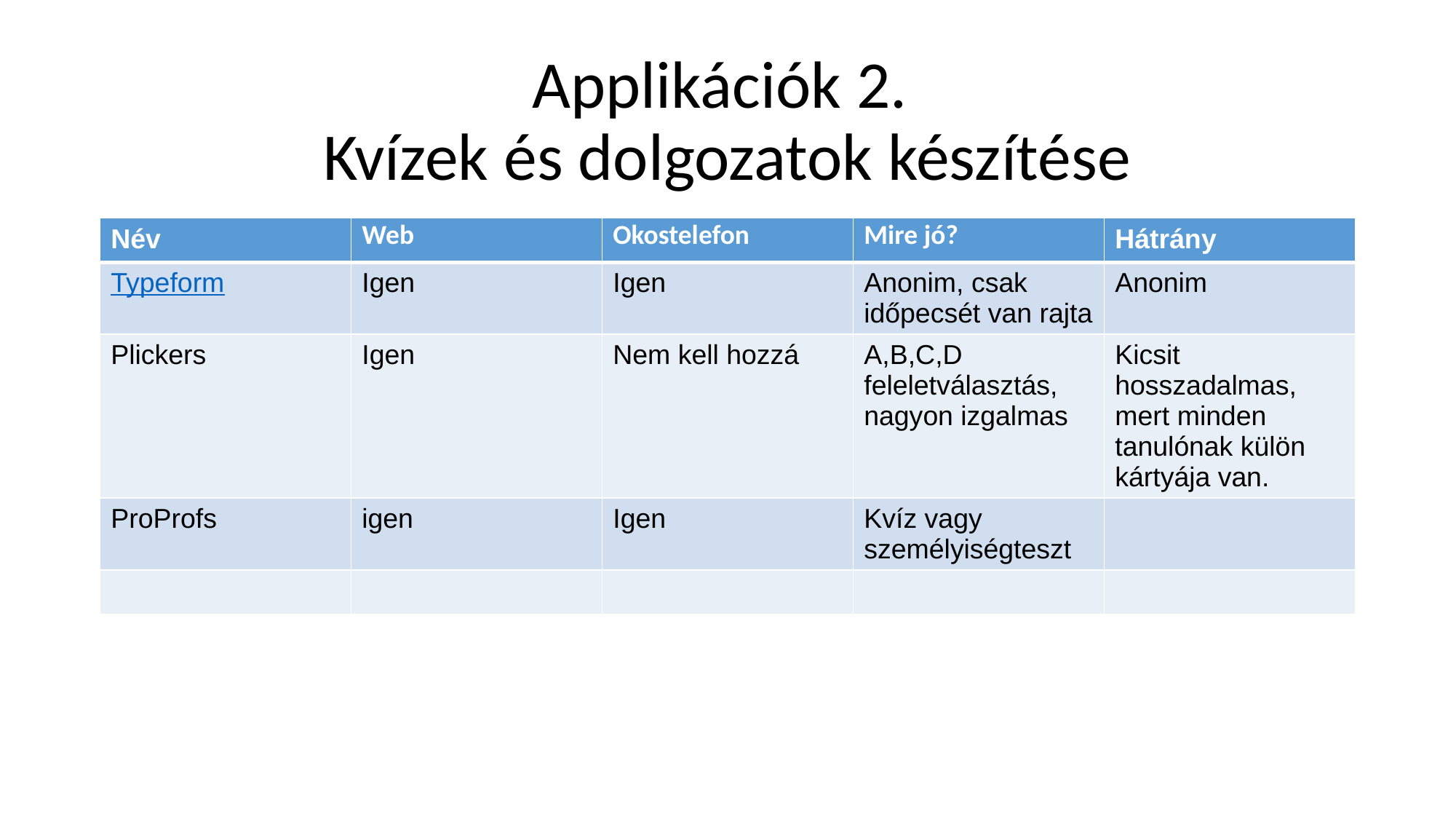

# Applikációk 2. Kvízek és dolgozatok készítése
| Név | Web | Okostelefon | Mire jó? | Hátrány |
| --- | --- | --- | --- | --- |
| Typeform | Igen | Igen | Anonim, csak időpecsét van rajta | Anonim |
| Plickers | Igen | Nem kell hozzá | A,B,C,D feleletválasztás, nagyon izgalmas | Kicsit hosszadalmas, mert minden tanulónak külön kártyája van. |
| ProProfs | igen | Igen | Kvíz vagy személyiségteszt |  |
|  |  |  |  |  |